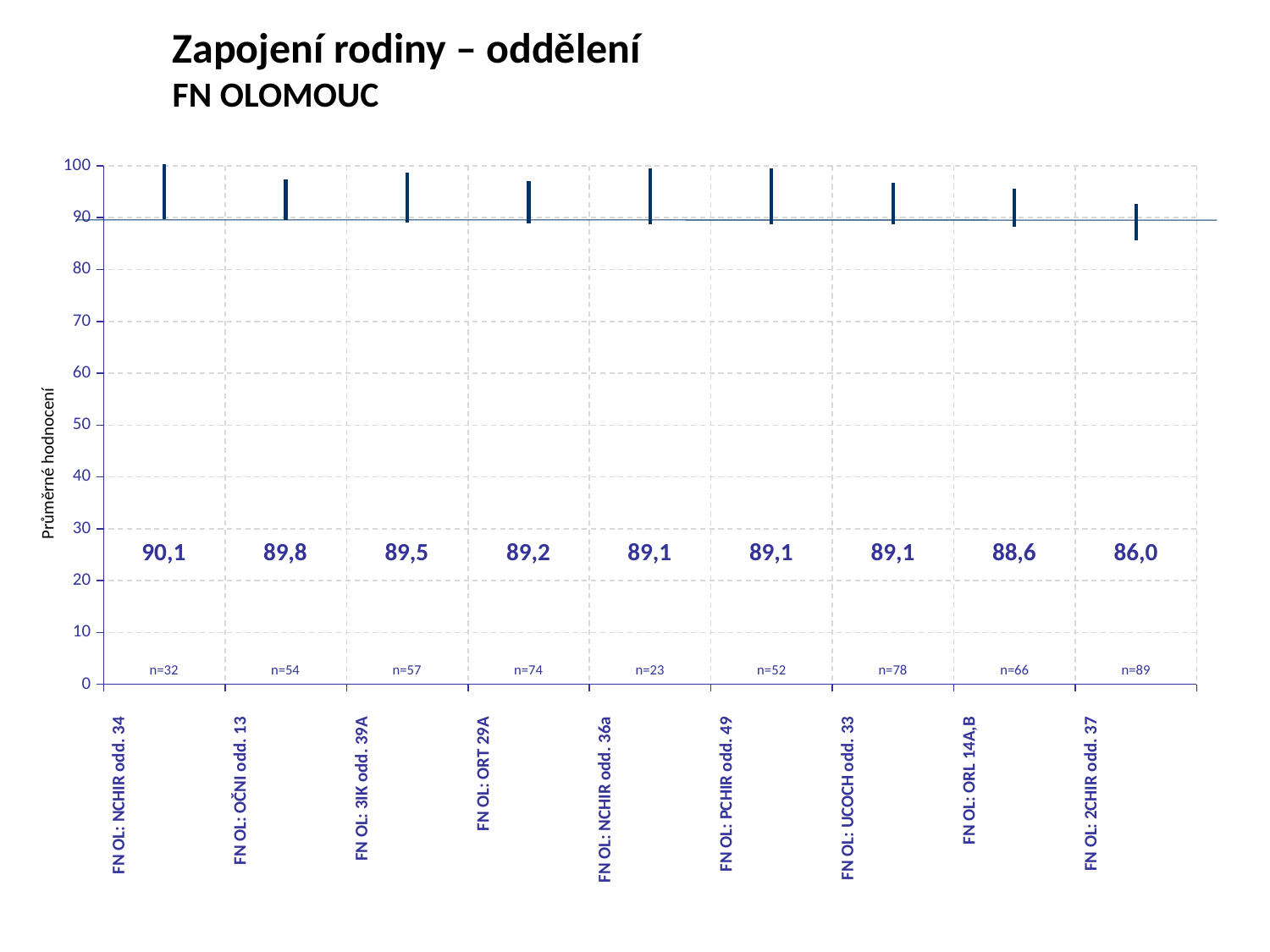

Zapojení rodiny – oddělení
FN OLOMOUC

[unsupported chart]

Průměrné hodnocení
| 90,1 | 89,8 | 89,5 | 89,2 | 89,1 | 89,1 | 89,1 | 88,6 | 86,0 |
| --- | --- | --- | --- | --- | --- | --- | --- | --- |
| n=32 | n=54 | n=57 | n=74 | n=23 | n=52 | n=78 | n=66 | n=89 |
| --- | --- | --- | --- | --- | --- | --- | --- | --- |
| FN OL: NCHIR odd. 34 | FN OL: OČNI odd. 13 | FN OL: 3IK odd. 39A | FN OL: ORT 29A | FN OL: NCHIR odd. 36a | FN OL: PCHIR odd. 49 | FN OL: UCOCH odd. 33 | FN OL: ORL 14A,B | FN OL: 2CHIR odd. 37 |
| --- | --- | --- | --- | --- | --- | --- | --- | --- |